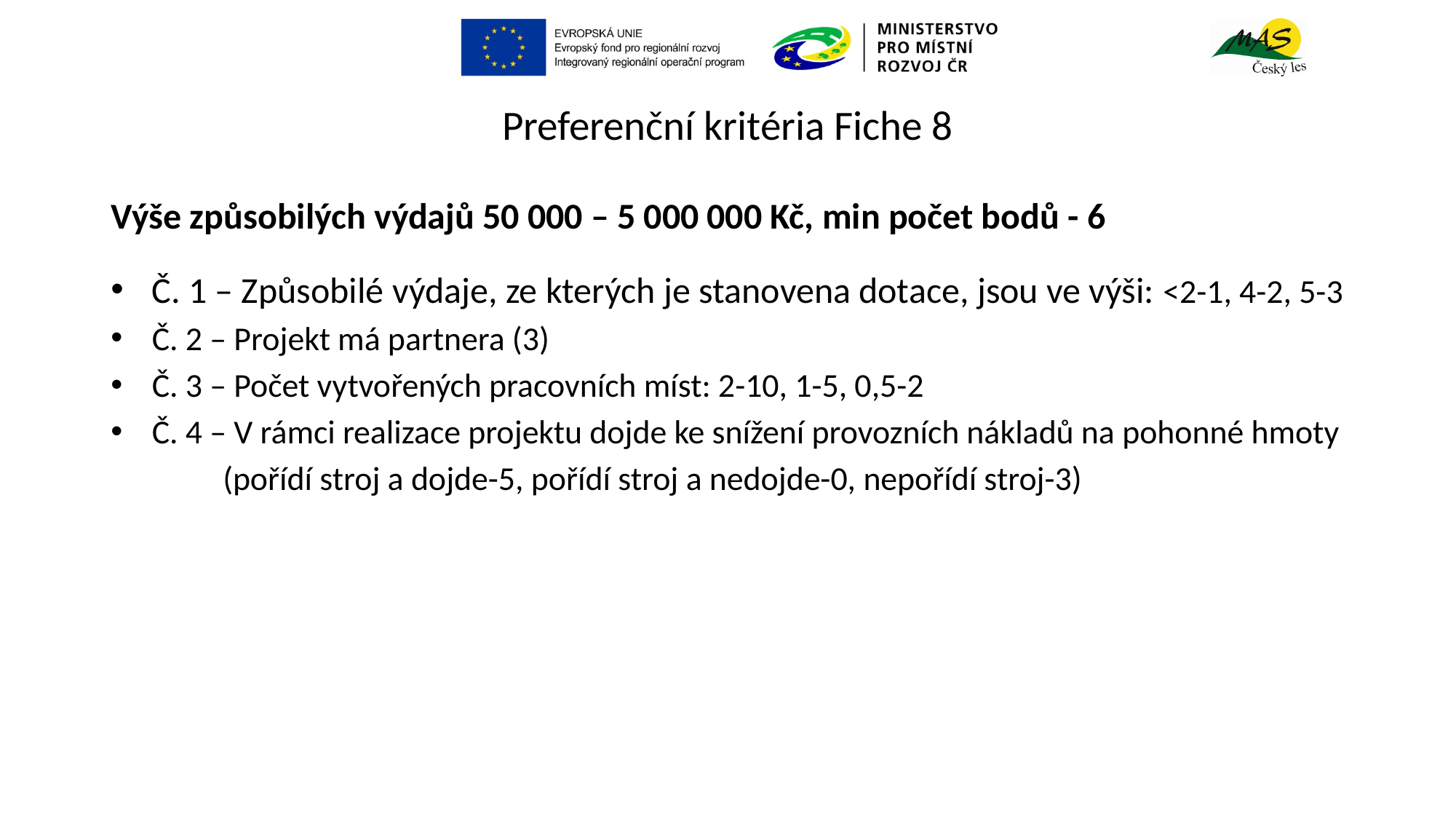

# Preferenční kritéria Fiche 8
Výše způsobilých výdajů 50 000 – 5 000 000 Kč, min počet bodů - 6

Č. 1 – Způsobilé výdaje, ze kterých je stanovena dotace, jsou ve výši: <2-1, 4-2, 5-3
Č. 2 – Projekt má partnera (3)
Č. 3 – Počet vytvořených pracovních míst: 2-10, 1-5, 0,5-2
Č. 4 – V rámci realizace projektu dojde ke snížení provozních nákladů na pohonné hmoty
               (pořídí stroj a dojde-5, pořídí stroj a nedojde-0, nepořídí stroj-3)